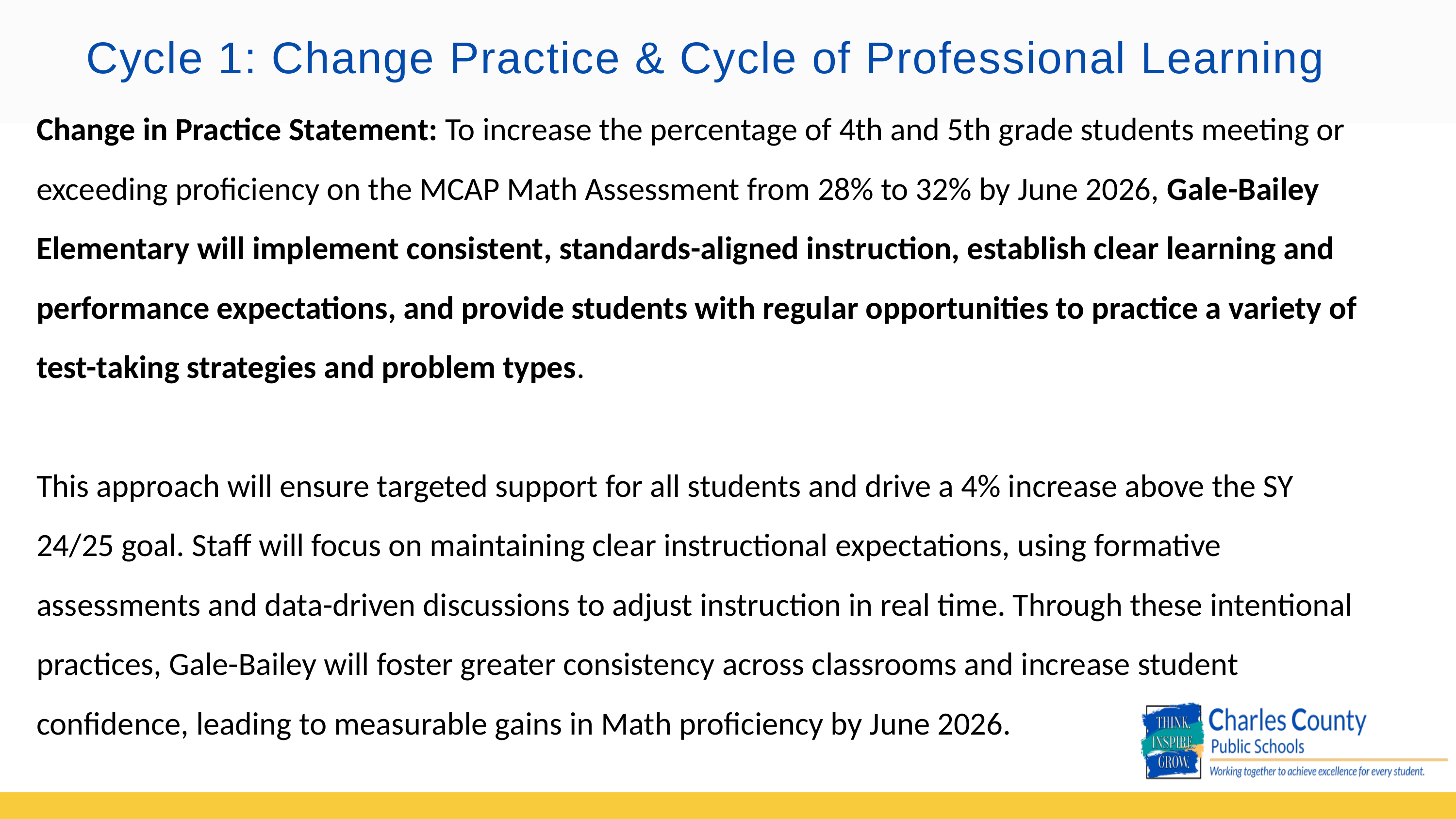

Cycle 1: Change Practice & Cycle of Professional Learning
Change in Practice Statement: To increase the percentage of 4th and 5th grade students meeting or exceeding proficiency on the MCAP Math Assessment from 28% to 32% by June 2026, Gale-Bailey Elementary will implement consistent, standards-aligned instruction, establish clear learning and performance expectations, and provide students with regular opportunities to practice a variety of test-taking strategies and problem types.

This approach will ensure targeted support for all students and drive a 4% increase above the SY 24/25 goal. Staff will focus on maintaining clear instructional expectations, using formative assessments and data-driven discussions to adjust instruction in real time. Through these intentional practices, Gale-Bailey will foster greater consistency across classrooms and increase student confidence, leading to measurable gains in Math proficiency by June 2026.